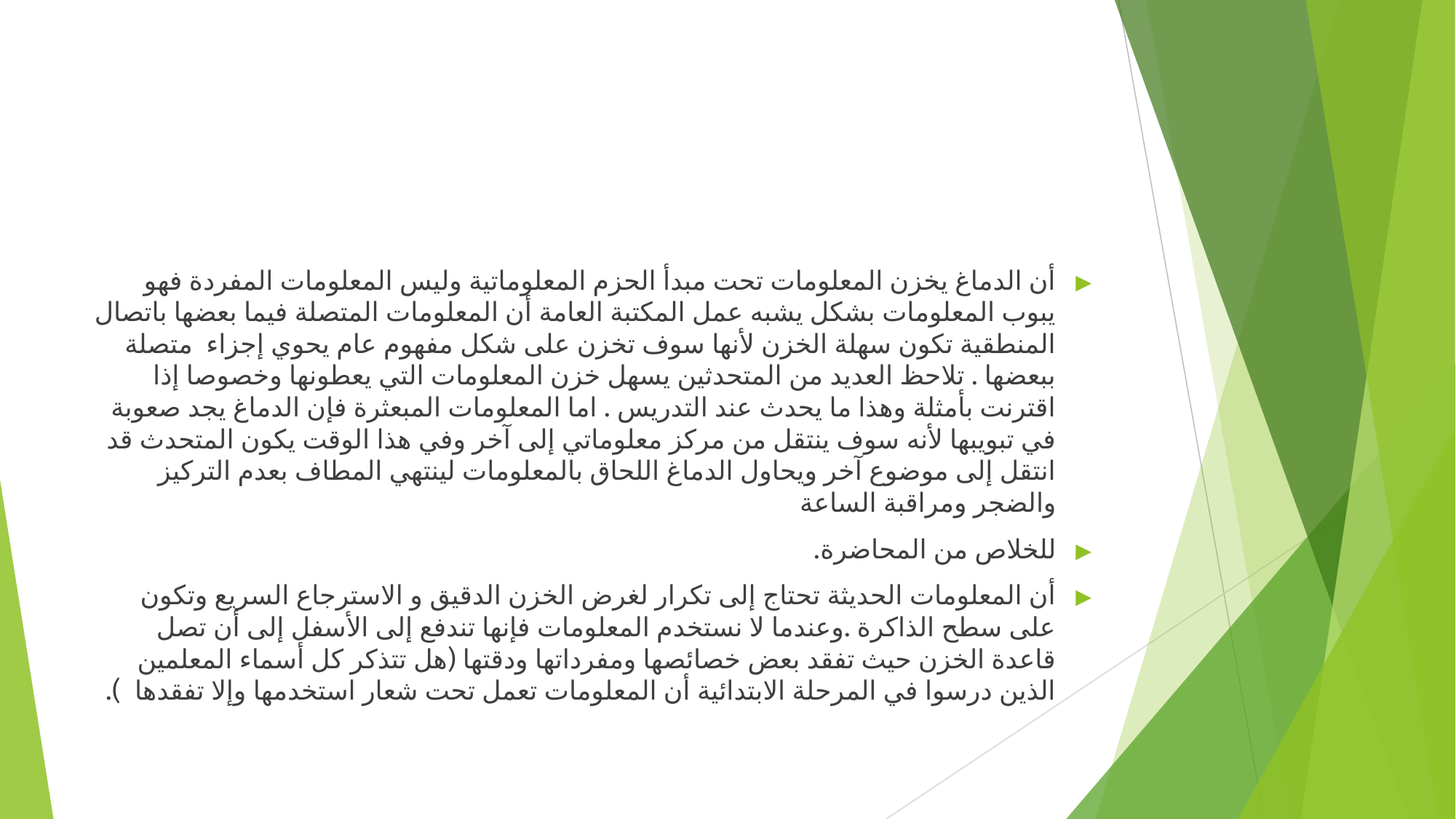

#
‏أن الدماغ يخزن المعلومات تحت مبدأ الحزم المعلوماتية وليس المعلومات المفردة فهو يبوب المعلومات بشكل يشبه عمل المكتبة العامة أن المعلومات المتصلة فيما ‏بعضها باتصال المنطقية تكون سهلة الخزن لأنها سوف تخزن على شكل مفهوم عام يحوي إجزاء  متصلة ببعضها . تلاحظ العديد من المتحدثين يسهل خزن المعلومات التي يعطونها وخصوصا إذا اقترنت بأمثلة وهذا ما يحدث عند التدريس . اما المعلومات المبعثرة ‏فإن الدماغ يجد صعوبة في تبويبها لأنه سوف ينتقل من مركز معلوماتي إلى آخر وفي هذا الوقت يكون المتحدث قد انتقل إلى موضوع آخر ويحاول الدماغ اللحاق بالمعلومات لينتهي المطاف بعدم التركيز والضجر ومراقبة الساعة
للخلاص من المحاضرة.
‏أن المعلومات الحديثة تحتاج إلى تكرار لغرض الخزن الدقيق و الاسترجاع السريع وتكون على سطح الذاكرة .وعندما لا نستخدم المعلومات فإنها تندفع إلى الأسفل إلى أن تصل  ‏قاعدة الخزن حيث تفقد بعض خصائصها ومفرداتها ودقتها (هل تتذكر كل أسماء المعلمين ‏الذين درسوا في المرحلة الابتدائية أن المعلومات تعمل تحت شعار استخدمها وإلا تفقدها  ).